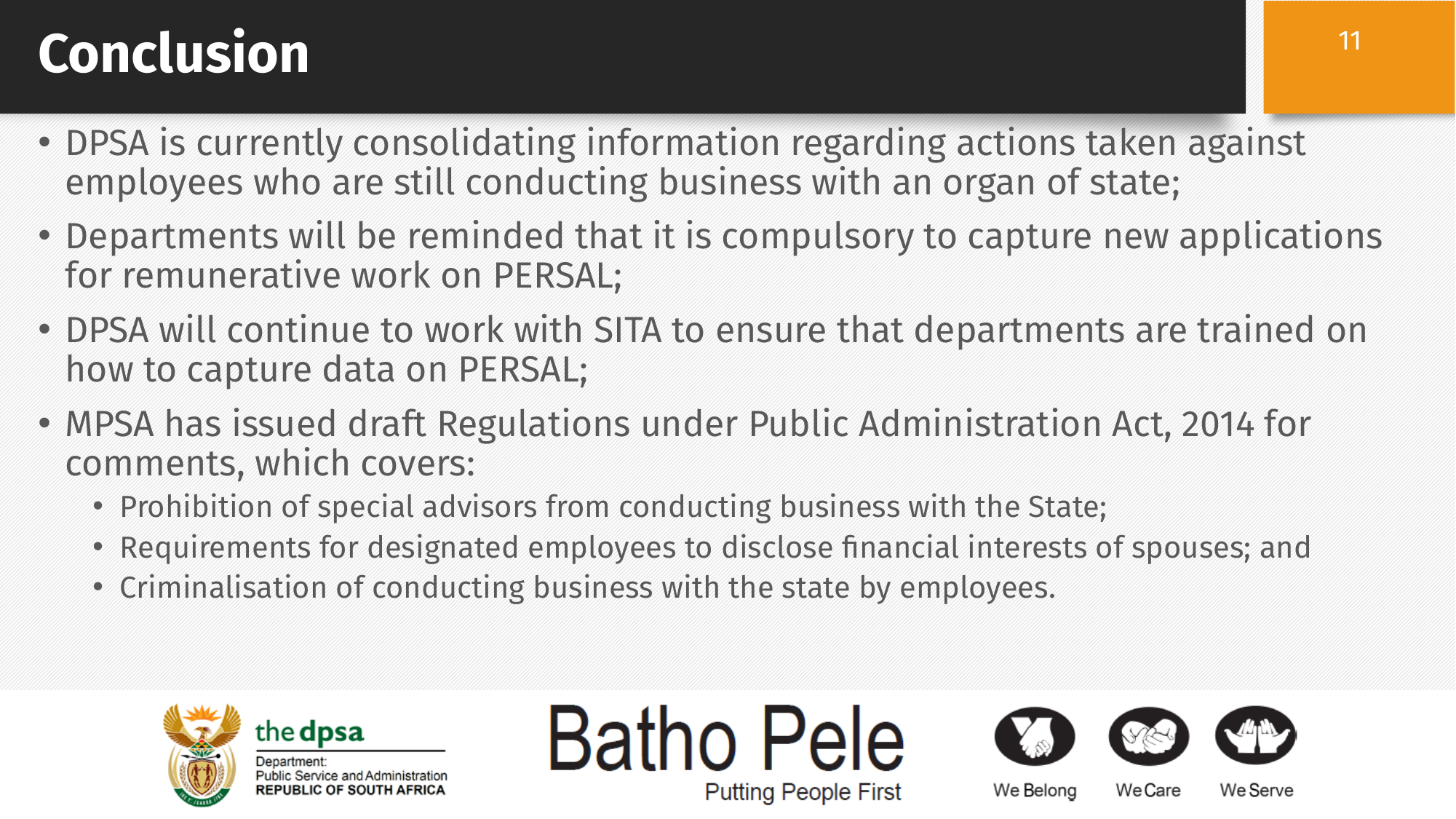

11
# Conclusion
DPSA is currently consolidating information regarding actions taken against employees who are still conducting business with an organ of state;
Departments will be reminded that it is compulsory to capture new applications for remunerative work on PERSAL;
DPSA will continue to work with SITA to ensure that departments are trained on how to capture data on PERSAL;
MPSA has issued draft Regulations under Public Administration Act, 2014 for comments, which covers:
Prohibition of special advisors from conducting business with the State;
Requirements for designated employees to disclose financial interests of spouses; and
Criminalisation of conducting business with the state by employees.